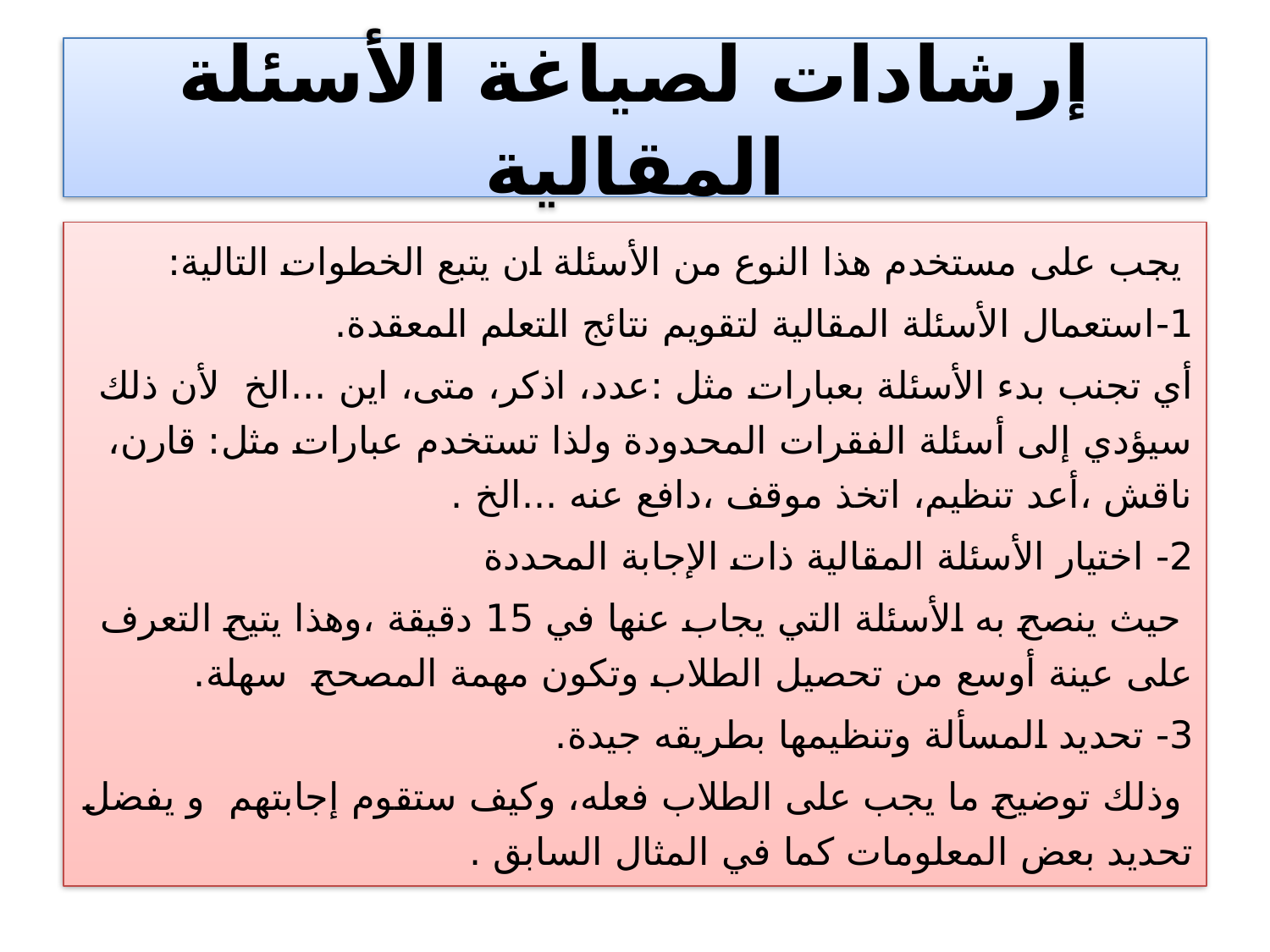

# إرشادات لصياغة الأسئلة المقالية
 يجب على مستخدم هذا النوع من الأسئلة ان يتبع الخطوات التالية:
1-	استعمال الأسئلة المقالية لتقويم نتائج التعلم المعقدة.
أي تجنب بدء الأسئلة بعبارات مثل :عدد، اذكر، متى، اين ...الخ  لأن ذلك سيؤدي إلى أسئلة الفقرات المحدودة ولذا تستخدم عبارات مثل: قارن، ناقش ،أعد تنظيم، اتخذ موقف ،دافع عنه ...الخ .
2-	 اختيار الأسئلة المقالية ذات الإجابة المحددة
 حيث ينصح به الأسئلة التي يجاب عنها في 15 دقيقة ،وهذا يتيح التعرف على عينة أوسع من تحصيل الطلاب وتكون مهمة المصحح  سهلة.
3-	 تحديد المسألة وتنظيمها بطريقه جيدة.
 وذلك توضيح ما يجب على الطلاب فعله، وكيف ستقوم إجابتهم  و يفضل تحديد بعض المعلومات كما في المثال السابق .